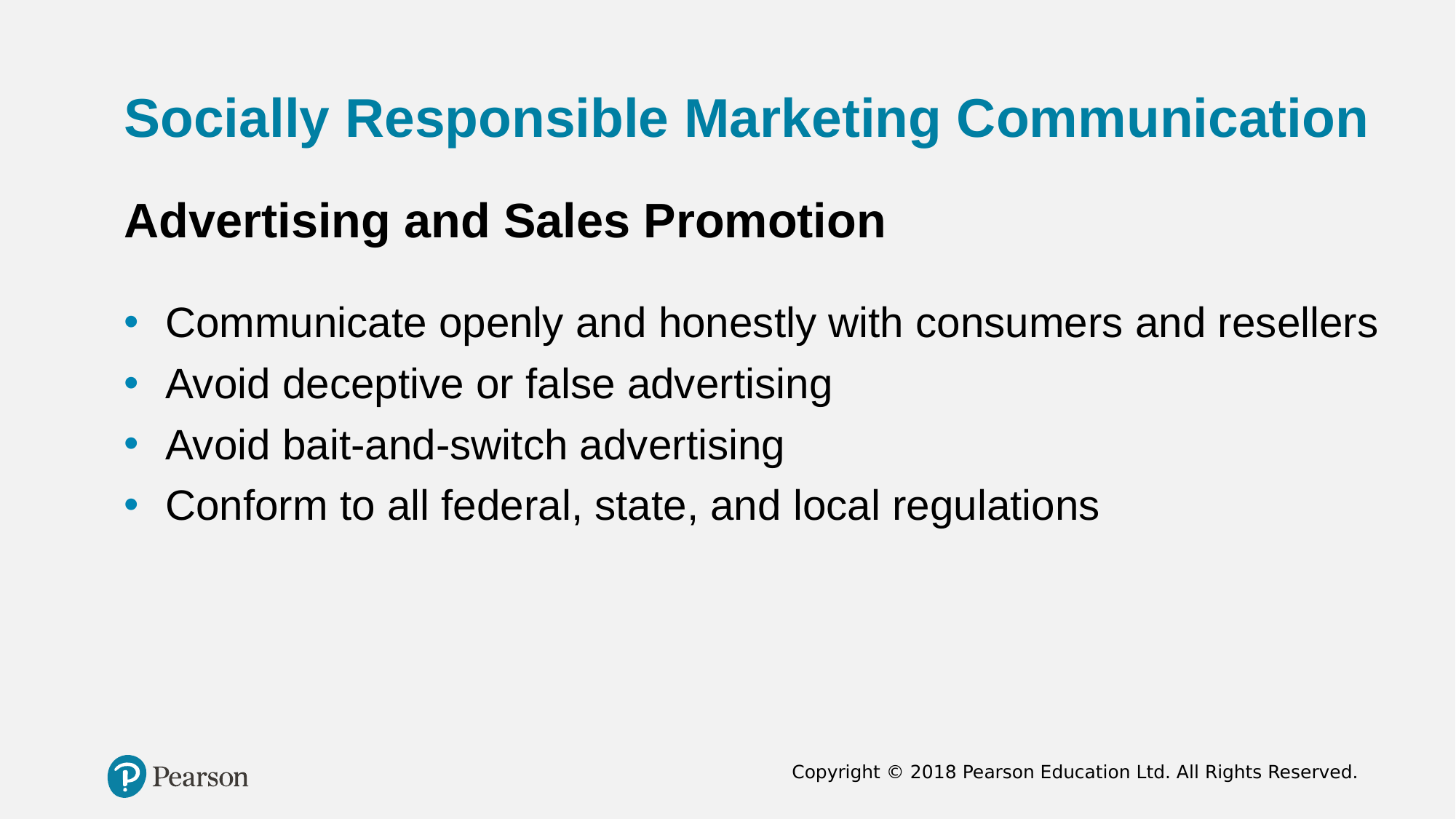

# Socially Responsible Marketing Communication
Advertising and Sales Promotion
Communicate openly and honestly with consumers and resellers
Avoid deceptive or false advertising
Avoid bait-and-switch advertising
Conform to all federal, state, and local regulations